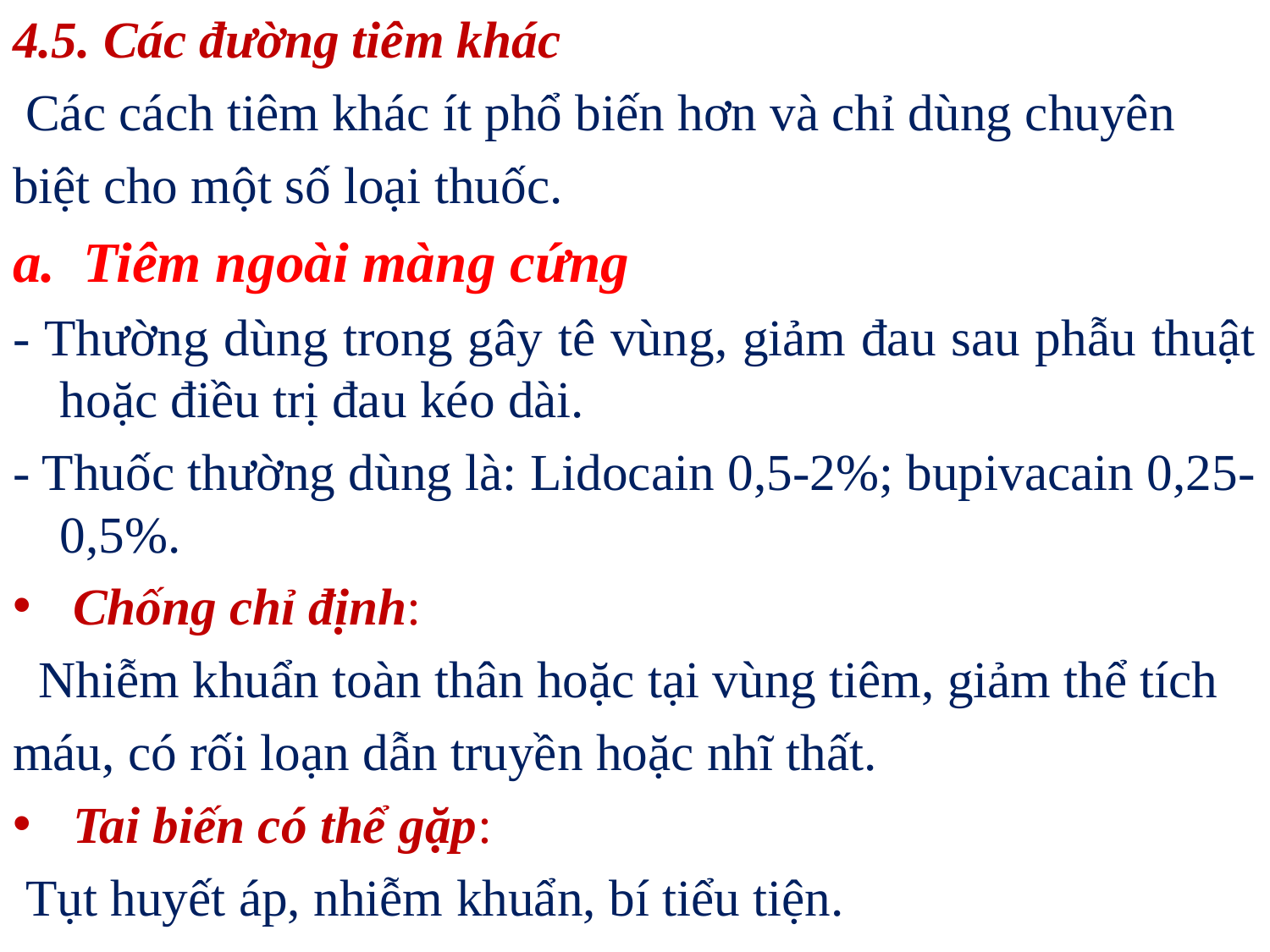

4.5. Các đường tiêm khác
 Các cách tiêm khác ít phổ biến hơn và chỉ dùng chuyên
biệt cho một số loại thuốc.
Tiêm ngoài màng cứng
- Thường dùng trong gây tê vùng, giảm đau sau phẫu thuật hoặc điều trị đau kéo dài.
- Thuốc thường dùng là: Lidocain 0,5-2%; bupivacain 0,25-0,5%.
 Chống chỉ định:
  Nhiễm khuẩn toàn thân hoặc tại vùng tiêm, giảm thể tích
máu, có rối loạn dẫn truyền hoặc nhĩ thất.
 Tai biến có thể gặp:
 Tụt huyết áp, nhiễm khuẩn, bí tiểu tiện.

#